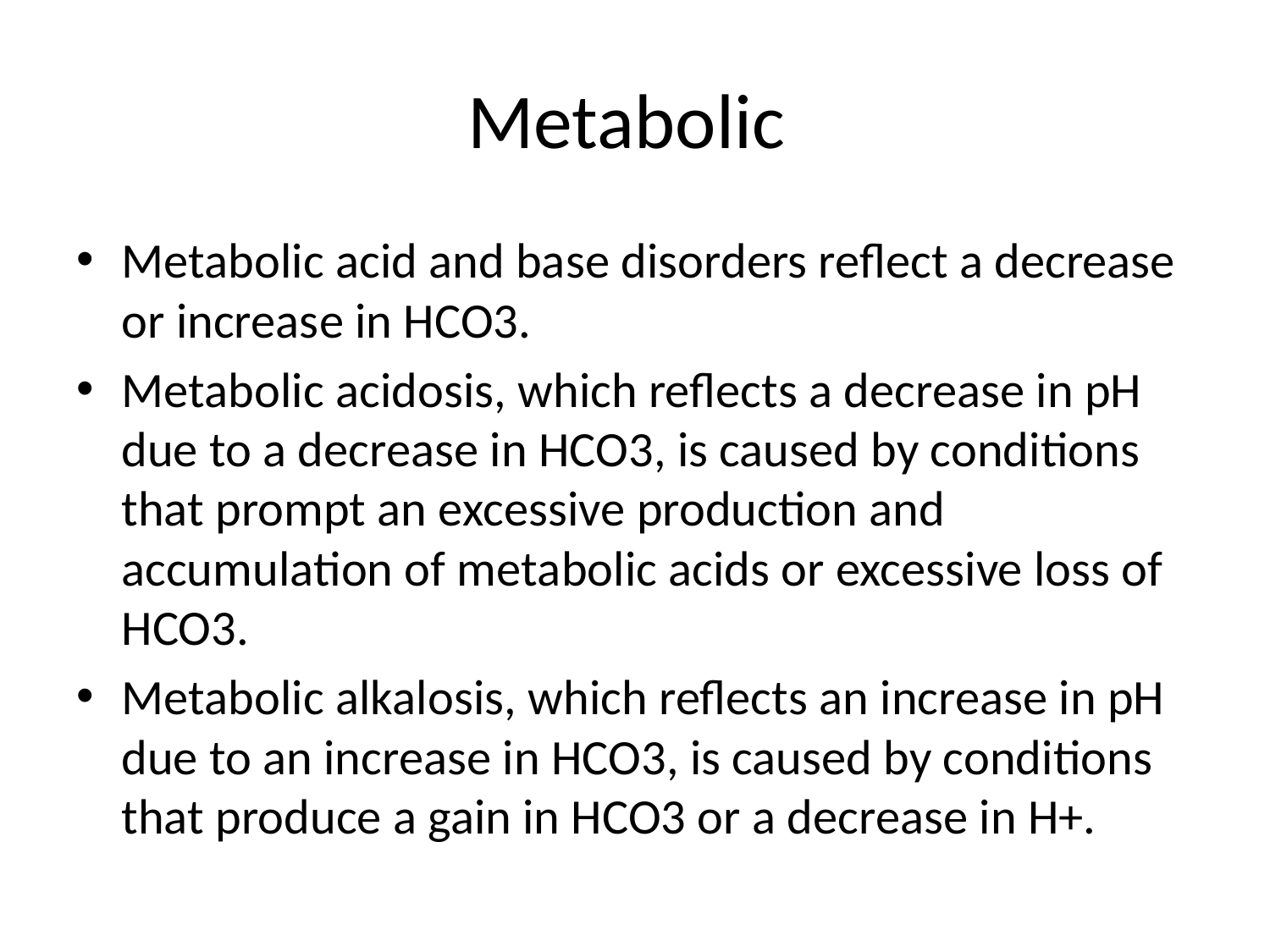

# Metabolic
Metabolic acid and base disorders reflect a decrease or increase in HCO3.
Metabolic acidosis, which reflects a decrease in pH due to a decrease in HCO3, is caused by conditions that prompt an excessive production and accumulation of metabolic acids or excessive loss of HCO3.
Metabolic alkalosis, which reflects an increase in pH due to an increase in HCO3, is caused by conditions that produce a gain in HCO3 or a decrease in H+.